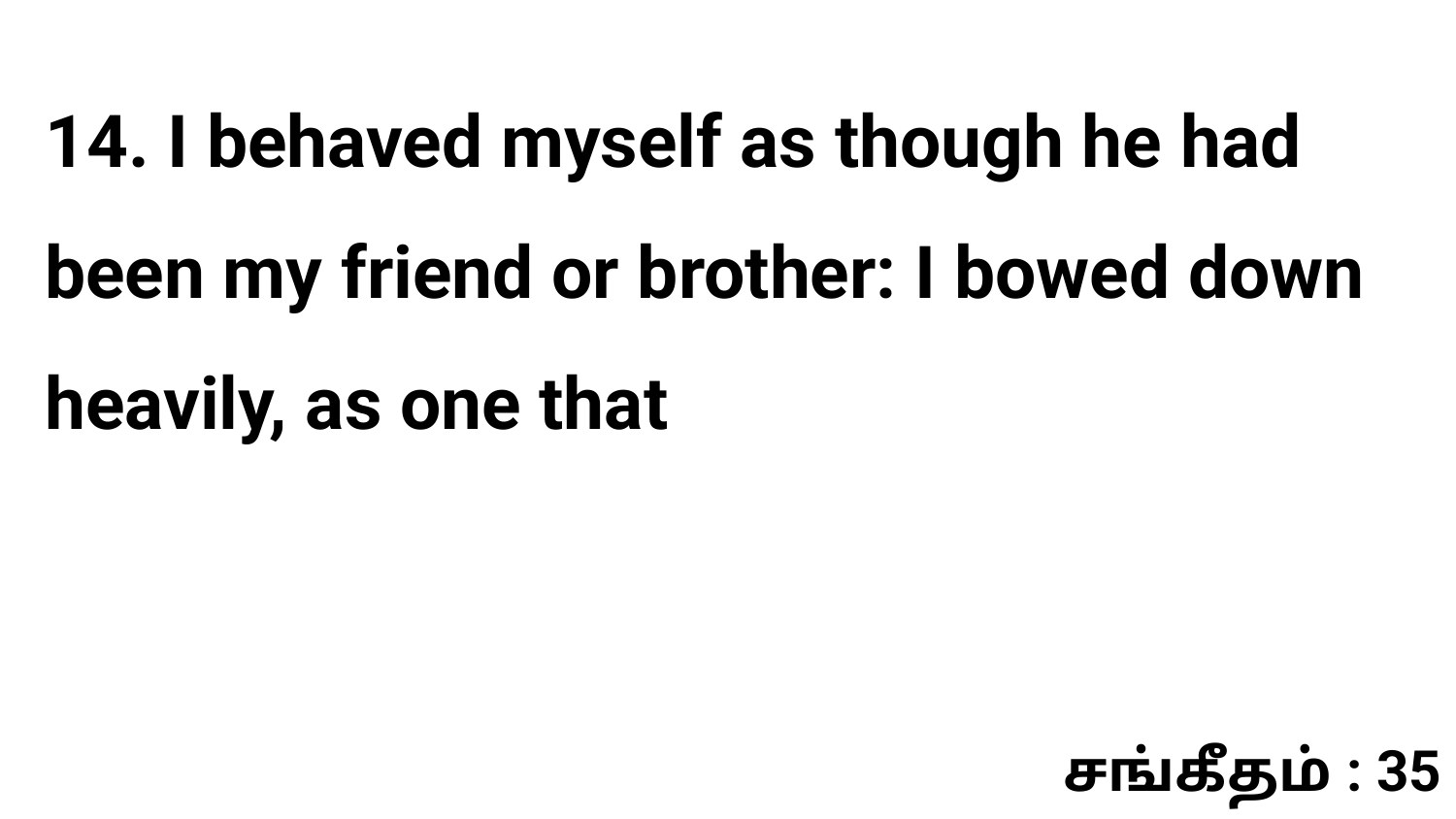

14. I behaved myself as though he had been my friend or brother: I bowed down heavily, as one that
சங்கீதம் : 35